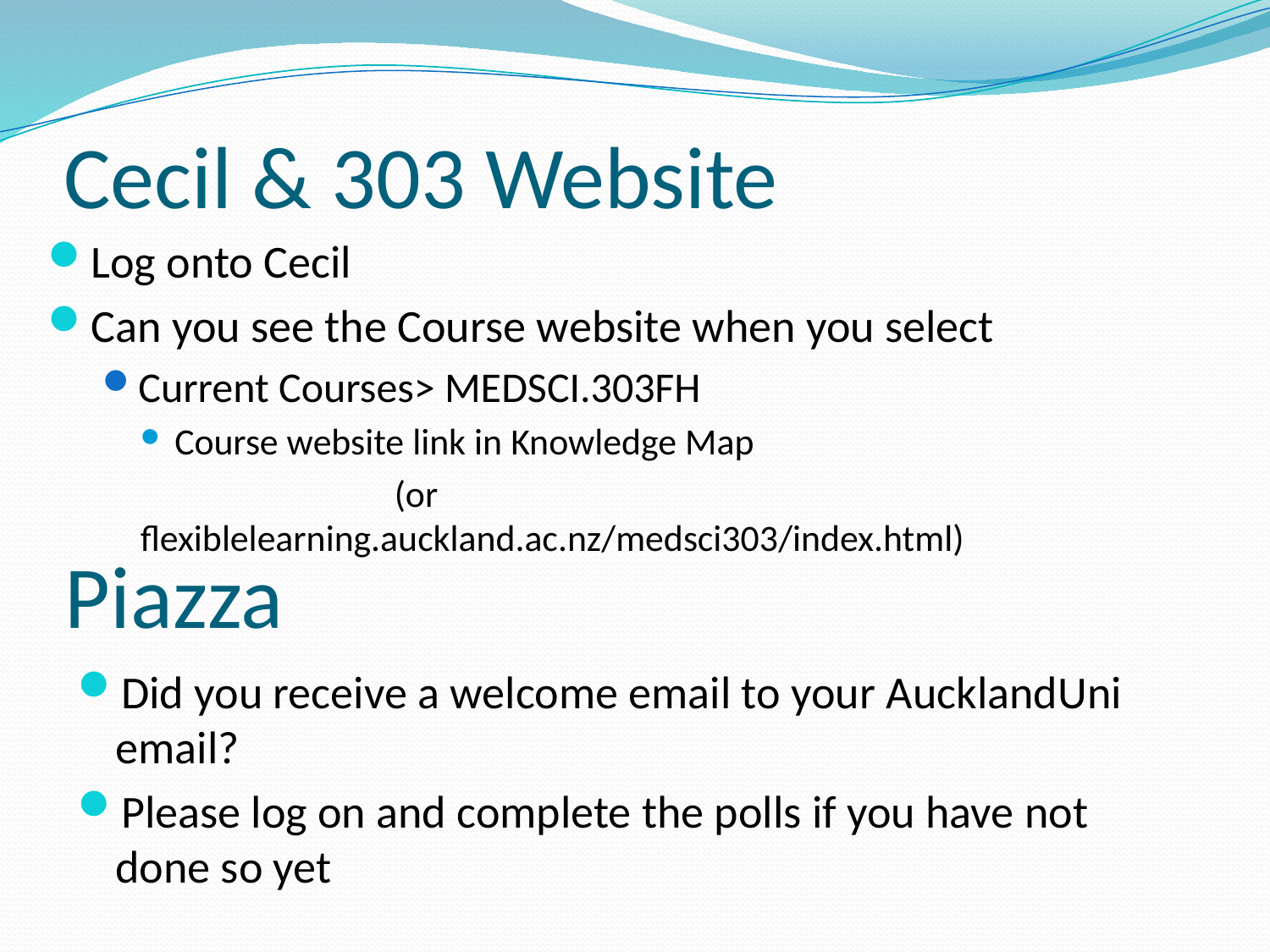

# Cecil & 303 Website
Log onto Cecil
Can you see the Course website when you select
Current Courses> MEDSCI.303FH
Course website link in Knowledge Map
		(or flexiblelearning.auckland.ac.nz/medsci303/index.html)
Piazza
Did you receive a welcome email to your AucklandUni email?
Please log on and complete the polls if you have not done so yet